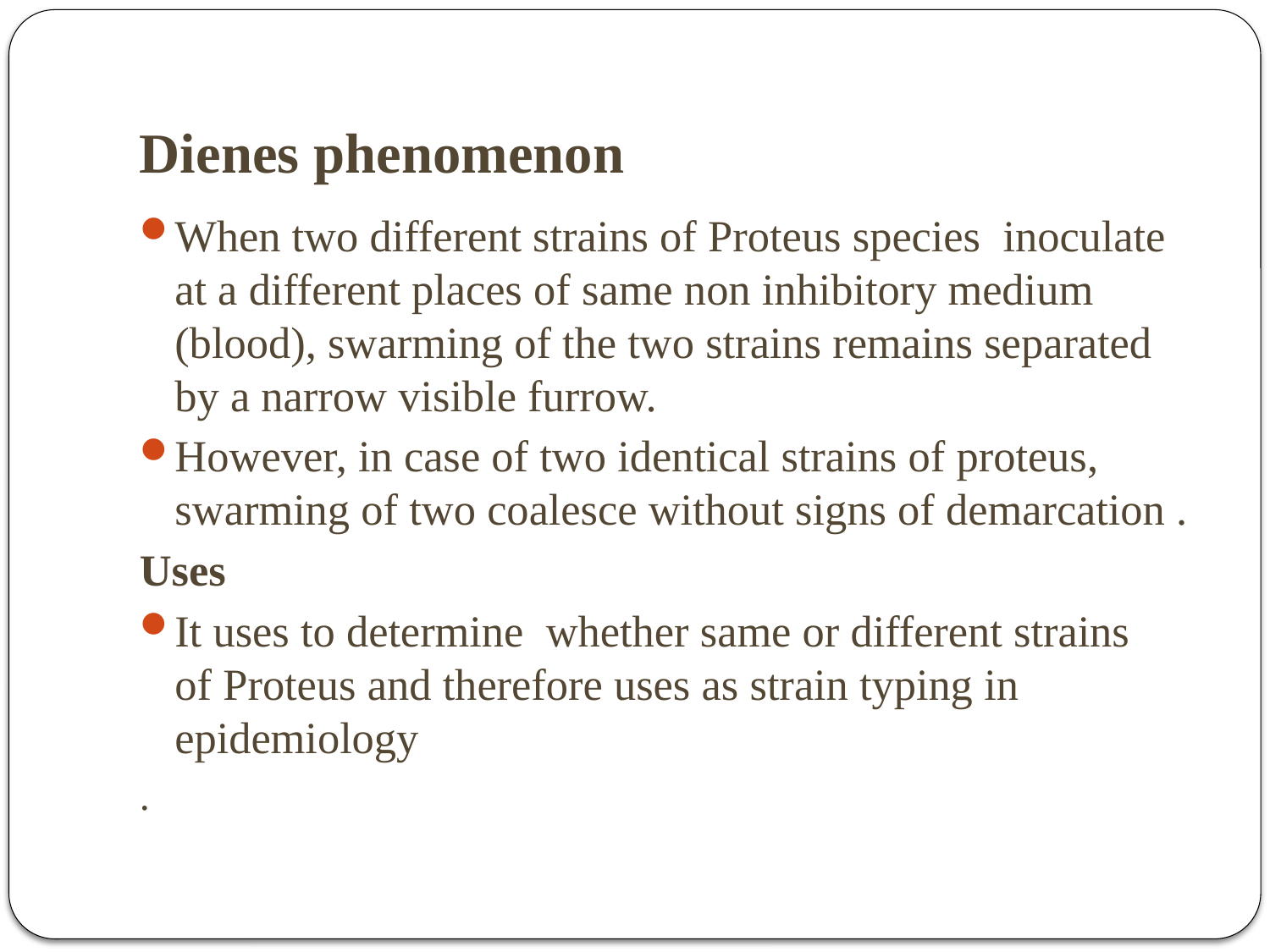

# Dienes phenomenon
When two different strains of Proteus species  inoculate at a different places of same non inhibitory medium (blood), swarming of the two strains remains separated by a narrow visible furrow.
However, in case of two identical strains of proteus, swarming of two coalesce without signs of demarcation .
Uses
It uses to determine  whether same or different strains of Proteus and therefore uses as strain typing in epidemiology
.